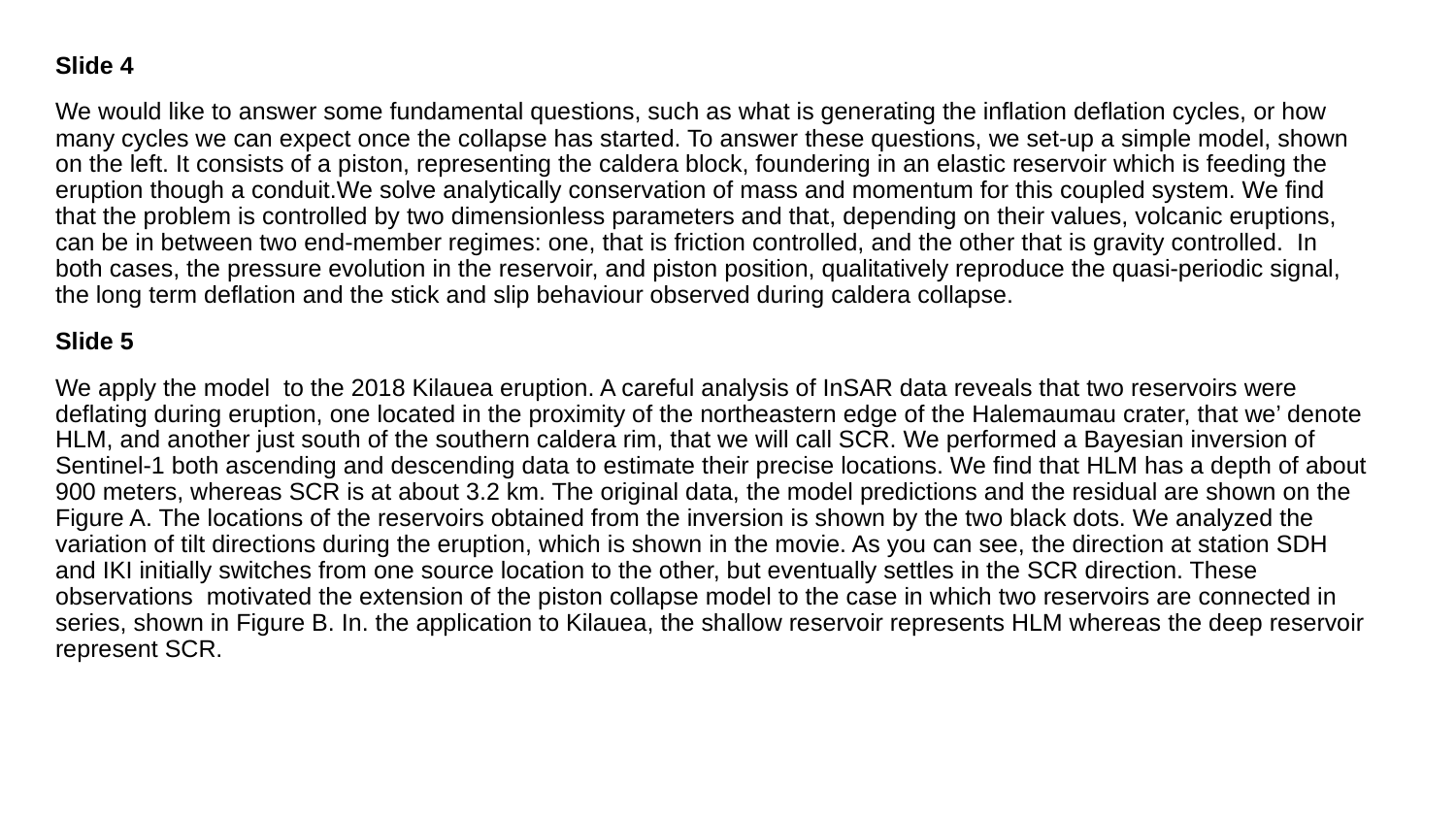

Slide 4
We would like to answer some fundamental questions, such as what is generating the inflation deflation cycles, or how many cycles we can expect once the collapse has started. To answer these questions, we set-up a simple model, shown on the left. It consists of a piston, representing the caldera block, foundering in an elastic reservoir which is feeding the eruption though a conduit.We solve analytically conservation of mass and momentum for this coupled system. We find that the problem is controlled by two dimensionless parameters and that, depending on their values, volcanic eruptions, can be in between two end-member regimes: one, that is friction controlled, and the other that is gravity controlled.  In both cases, the pressure evolution in the reservoir, and piston position, qualitatively reproduce the quasi-periodic signal, the long term deflation and the stick and slip behaviour observed during caldera collapse.
Slide 5
We apply the model  to the 2018 Kilauea eruption. A careful analysis of InSAR data reveals that two reservoirs were deflating during eruption, one located in the proximity of the northeastern edge of the Halemaumau crater, that we’ denote HLM, and another just south of the southern caldera rim, that we will call SCR. We performed a Bayesian inversion of Sentinel-1 both ascending and descending data to estimate their precise locations. We find that HLM has a depth of about 900 meters, whereas SCR is at about 3.2 km. The original data, the model predictions and the residual are shown on the Figure A. The locations of the reservoirs obtained from the inversion is shown by the two black dots. We analyzed the variation of tilt directions during the eruption, which is shown in the movie. As you can see, the direction at station SDH and IKI initially switches from one source location to the other, but eventually settles in the SCR direction. These observations  motivated the extension of the piston collapse model to the case in which two reservoirs are connected in series, shown in Figure B. In. the application to Kilauea, the shallow reservoir represents HLM whereas the deep reservoir represent SCR.